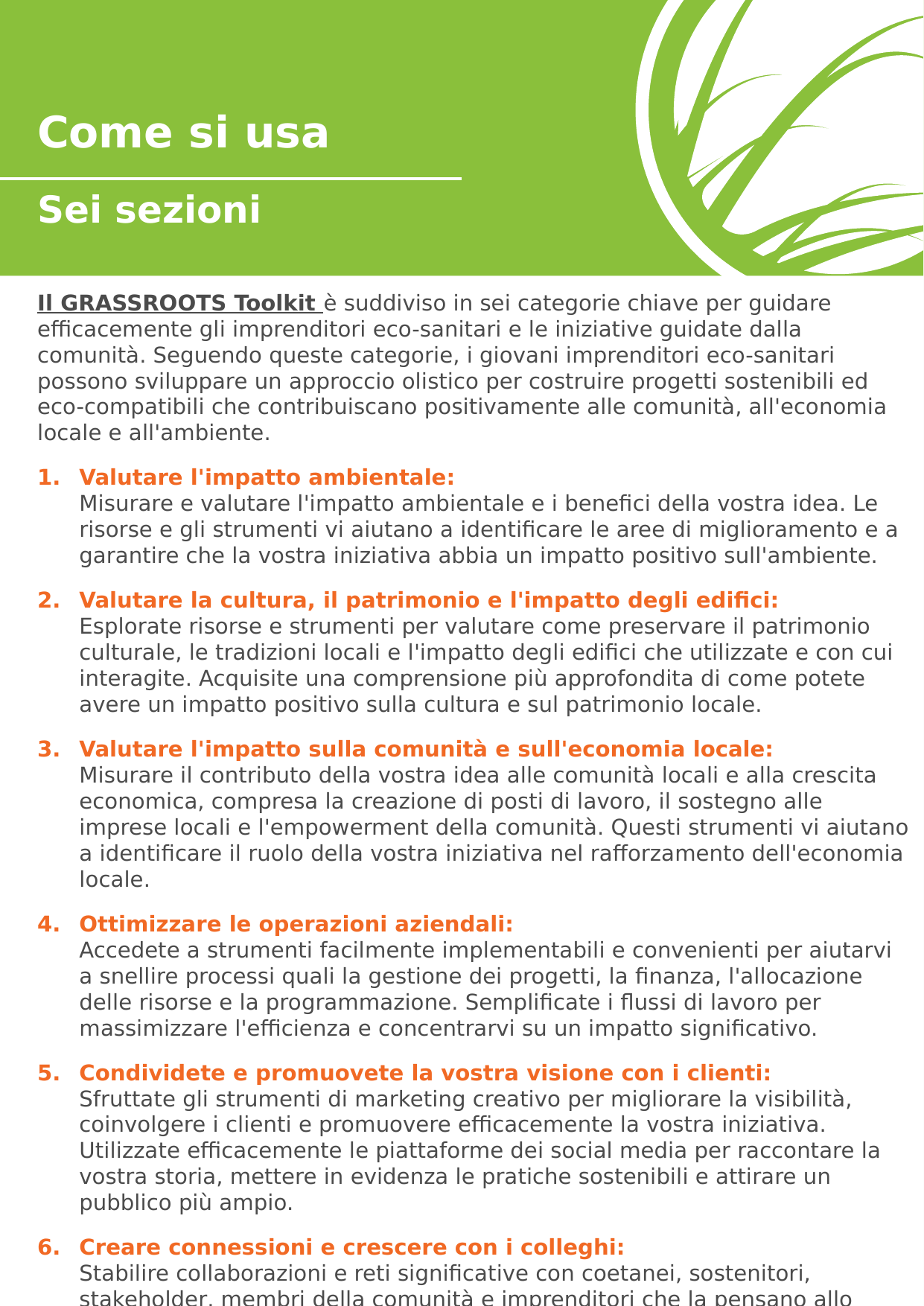

Come si usa
Sei sezioni
Il GRASSROOTS Toolkit è suddiviso in sei categorie chiave per guidare efficacemente gli imprenditori eco-sanitari e le iniziative guidate dalla comunità. Seguendo queste categorie, i giovani imprenditori eco-sanitari possono sviluppare un approccio olistico per costruire progetti sostenibili ed eco-compatibili che contribuiscano positivamente alle comunità, all'economia locale e all'ambiente.
Valutare l'impatto ambientale:
Misurare e valutare l'impatto ambientale e i benefici della vostra idea. Le risorse e gli strumenti vi aiutano a identificare le aree di miglioramento e a garantire che la vostra iniziativa abbia un impatto positivo sull'ambiente.
Valutare la cultura, il patrimonio e l'impatto degli edifici:
Esplorate risorse e strumenti per valutare come preservare il patrimonio culturale, le tradizioni locali e l'impatto degli edifici che utilizzate e con cui interagite. Acquisite una comprensione più approfondita di come potete avere un impatto positivo sulla cultura e sul patrimonio locale.
Valutare l'impatto sulla comunità e sull'economia locale:
Misurare il contributo della vostra idea alle comunità locali e alla crescita economica, compresa la creazione di posti di lavoro, il sostegno alle imprese locali e l'empowerment della comunità. Questi strumenti vi aiutano a identificare il ruolo della vostra iniziativa nel rafforzamento dell'economia locale.
Ottimizzare le operazioni aziendali:
Accedete a strumenti facilmente implementabili e convenienti per aiutarvi a snellire processi quali la gestione dei progetti, la finanza, l'allocazione delle risorse e la programmazione. Semplificate i flussi di lavoro per massimizzare l'efficienza e concentrarvi su un impatto significativo.
Condividete e promuovete la vostra visione con i clienti:
Sfruttate gli strumenti di marketing creativo per migliorare la visibilità, coinvolgere i clienti e promuovere efficacemente la vostra iniziativa. Utilizzate efficacemente le piattaforme dei social media per raccontare la vostra storia, mettere in evidenza le pratiche sostenibili e attirare un pubblico più ampio.
Creare connessioni e crescere con i colleghi:
Stabilire collaborazioni e reti significative con coetanei, sostenitori, stakeholder, membri della comunità e imprenditori che la pensano allo stesso modo. Questi strumenti supportano gli imprenditori eco-sanitari nella creazione di partnership di supporto e professionali che garantiscano iniziative sostenibili e d'impatto.